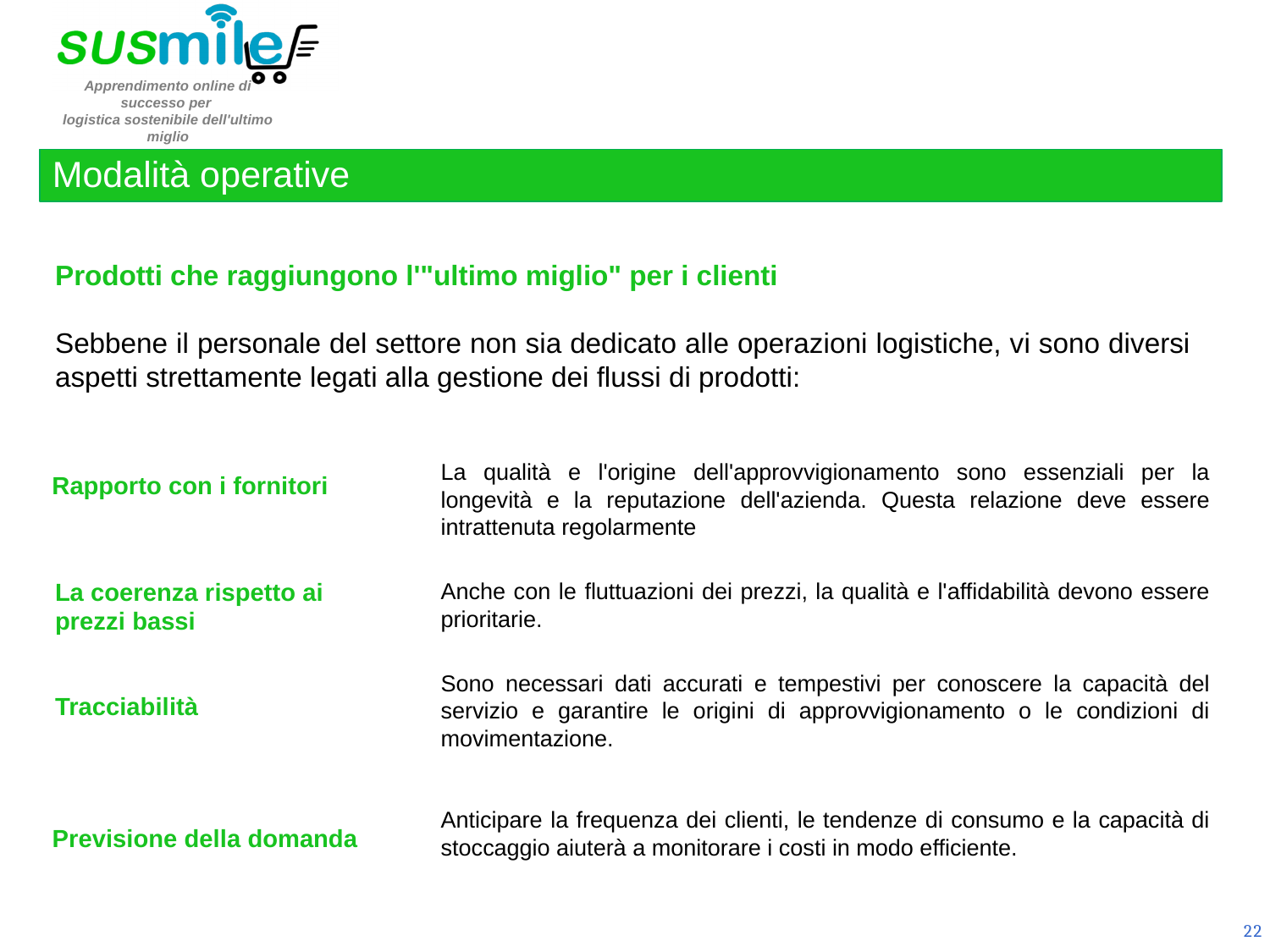

Modalità operative
Prodotti che raggiungono l'"ultimo miglio" per i clienti

Sebbene il personale del settore non sia dedicato alle operazioni logistiche, vi sono diversi aspetti strettamente legati alla gestione dei flussi di prodotti:
La qualità e l'origine dell'approvvigionamento sono essenziali per la longevità e la reputazione dell'azienda. Questa relazione deve essere intrattenuta regolarmente
Rapporto con i fornitori
La coerenza rispetto ai prezzi bassi
Anche con le fluttuazioni dei prezzi, la qualità e l'affidabilità devono essere prioritarie.
Sono necessari dati accurati e tempestivi per conoscere la capacità del servizio e garantire le origini di approvvigionamento o le condizioni di movimentazione.
Tracciabilità
Anticipare la frequenza dei clienti, le tendenze di consumo e la capacità di stoccaggio aiuterà a monitorare i costi in modo efficiente.
Previsione della domanda
22